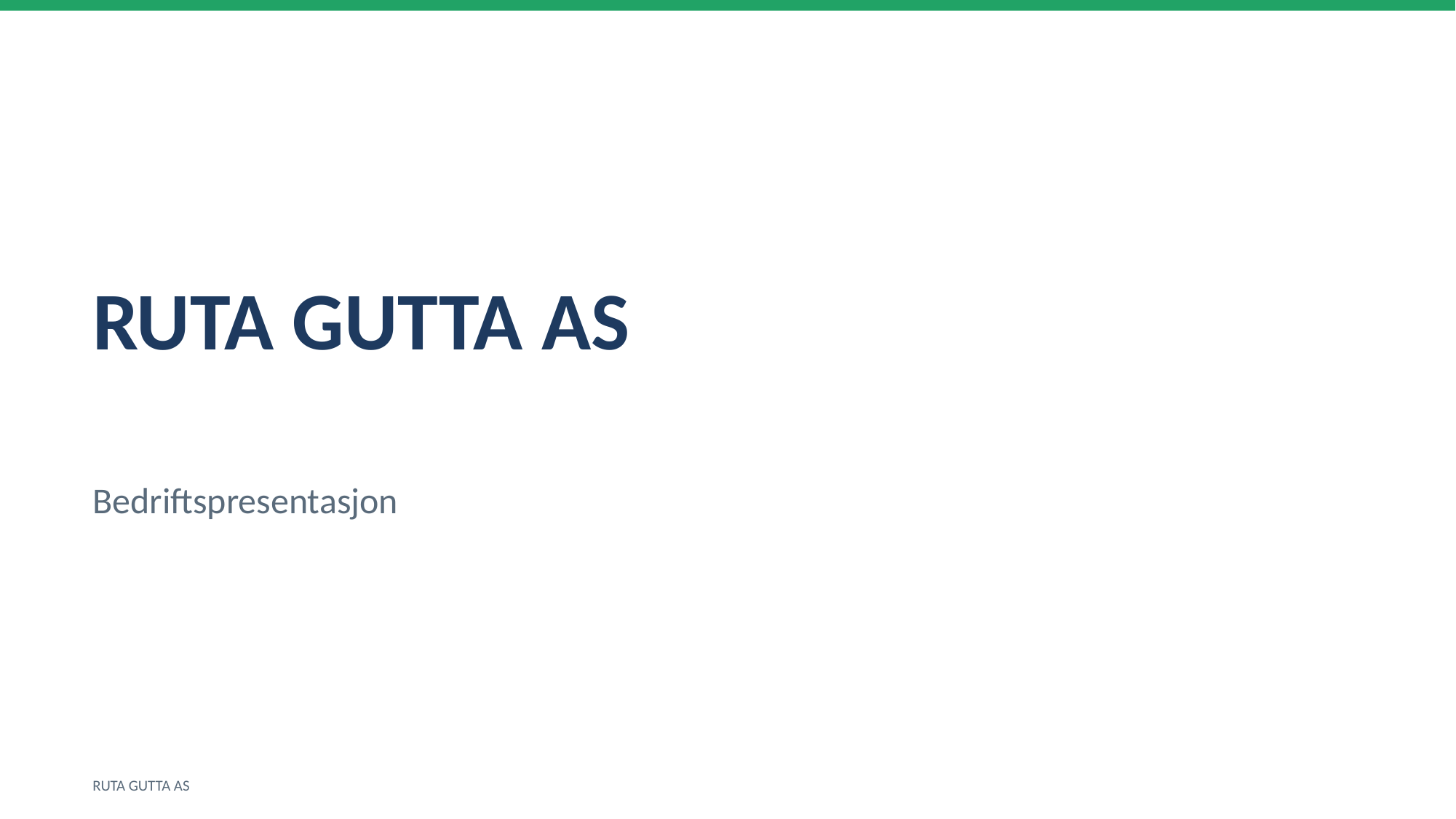

RUTA GUTTA AS
Bedriftspresentasjon
RUTA GUTTA AS